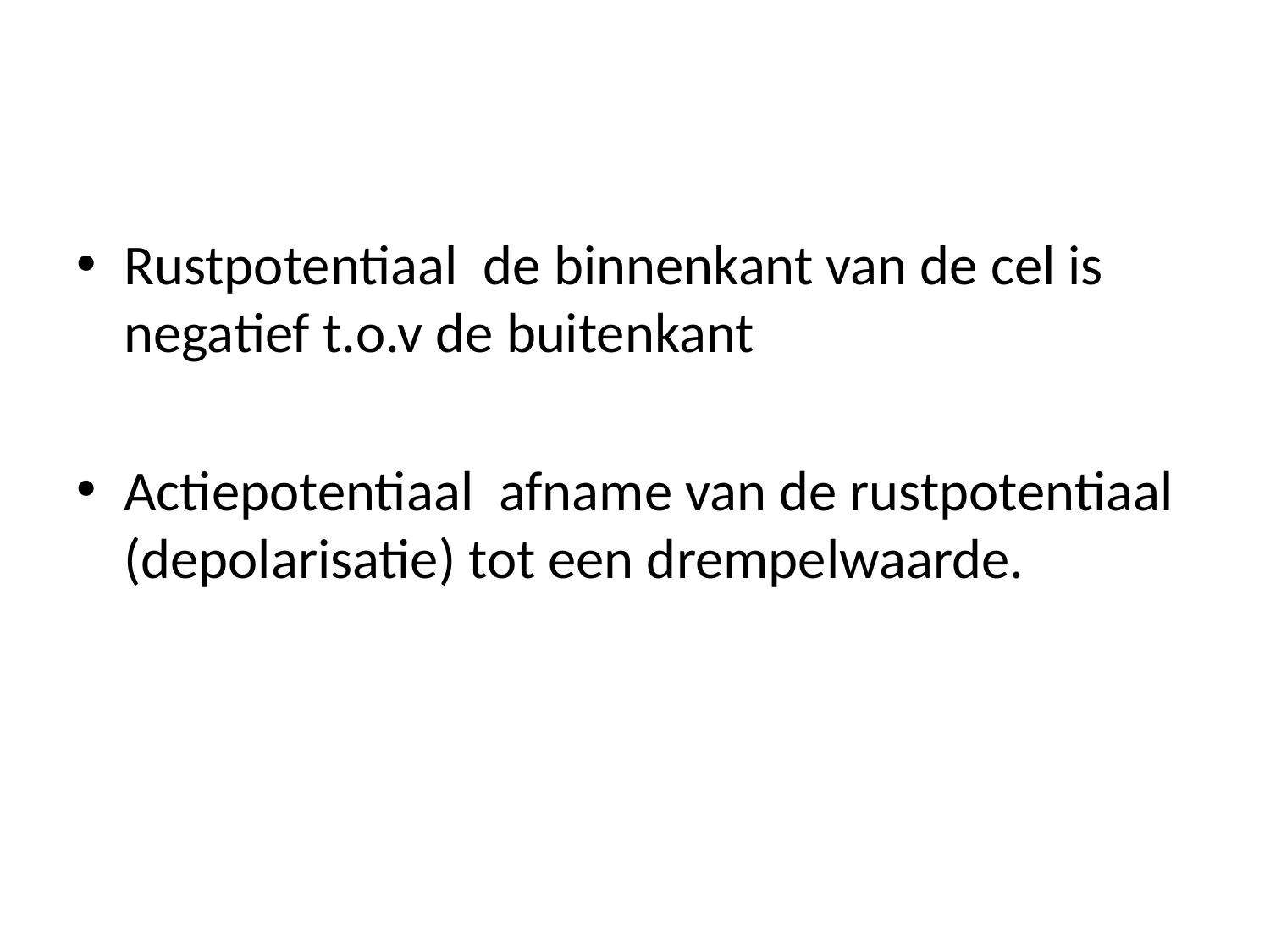

#
Rustpotentiaal  de binnenkant van de cel is negatief t.o.v de buitenkant

Actiepotentiaal  afname van de rustpotentiaal (depolarisatie) tot een drempelwaarde.